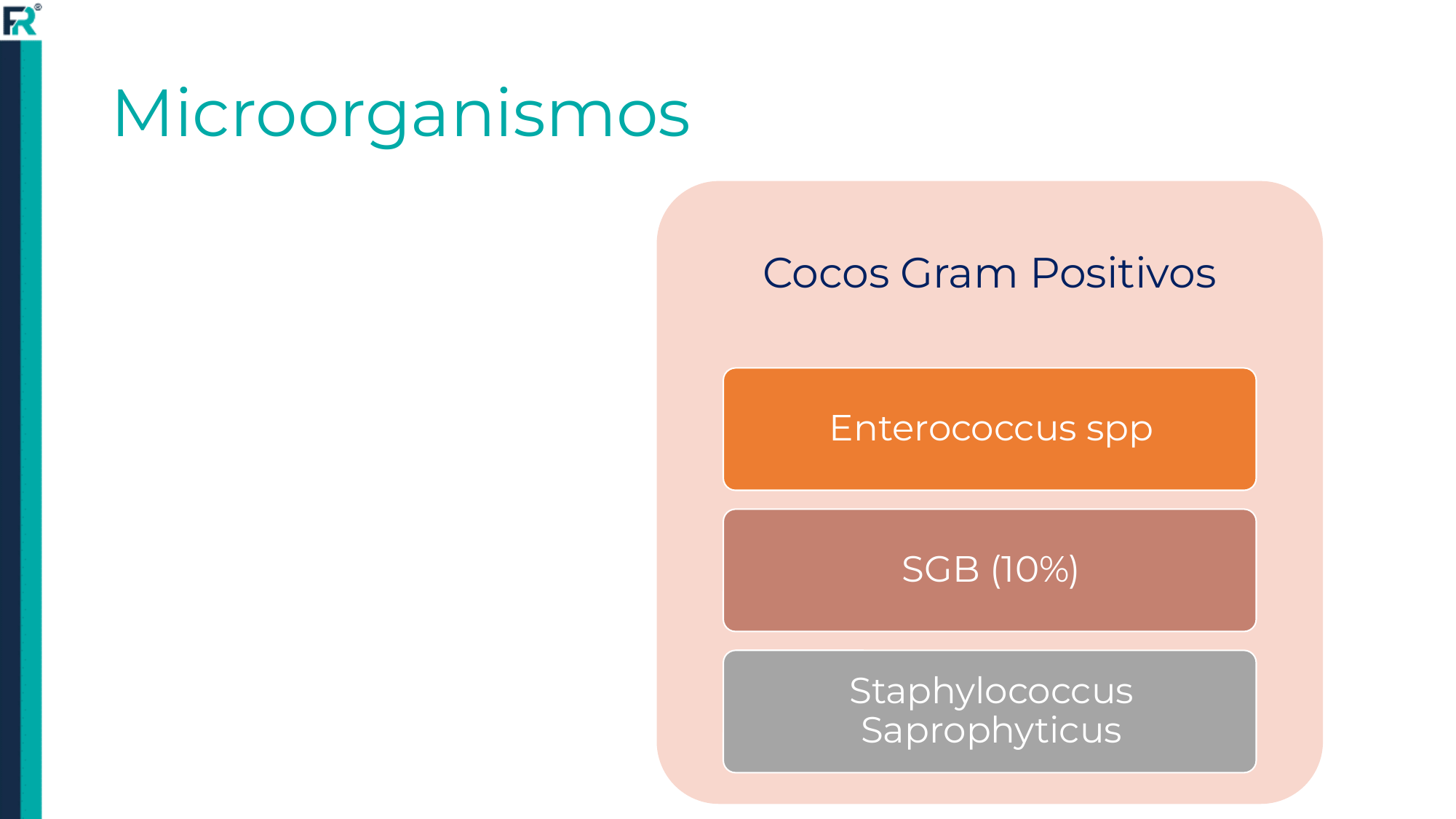

# Microorganismos
Cocos Gram Positivos
Enterococcus spp
SGB (10%)
Staphylococcus Saprophyticus